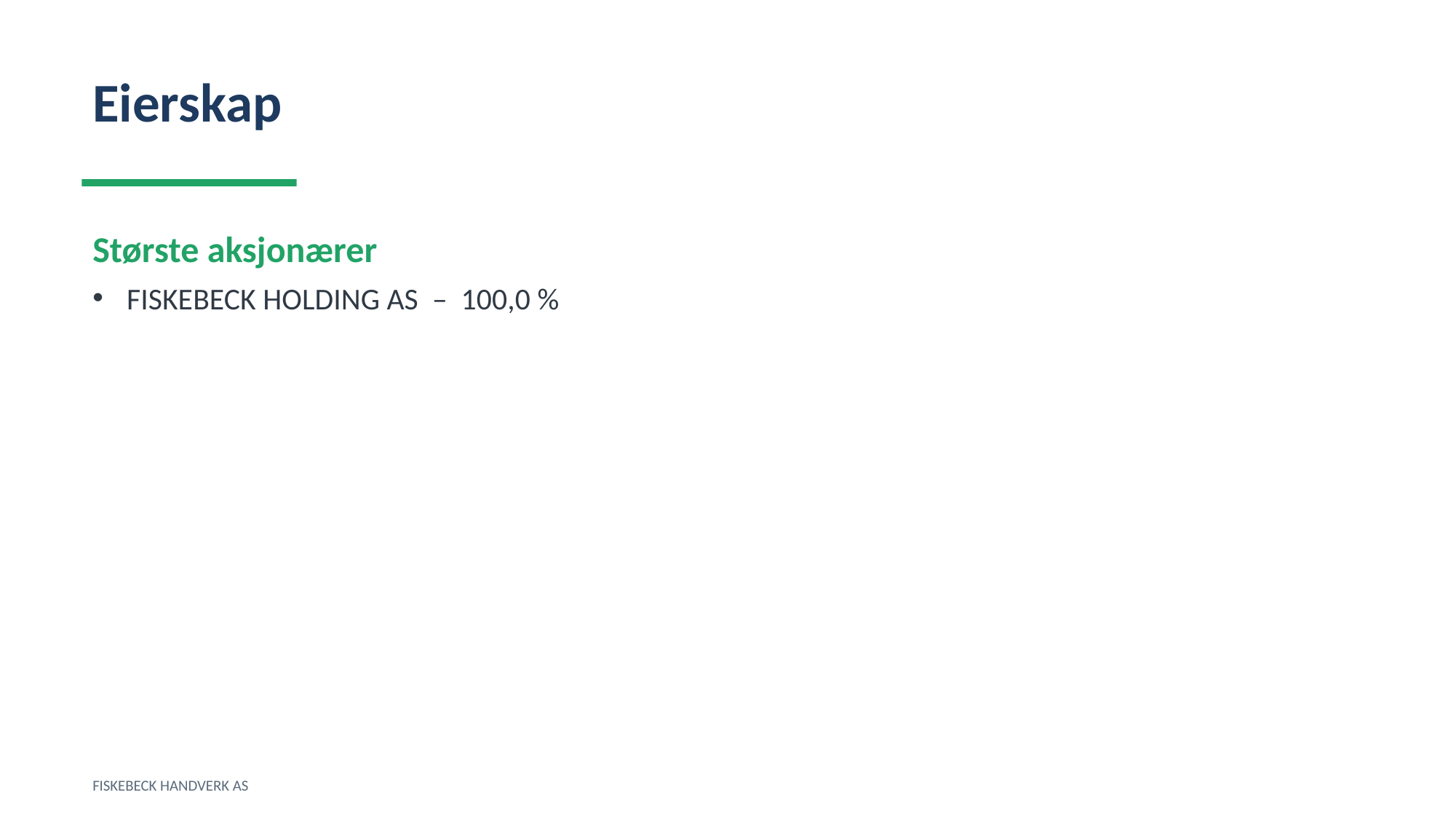

Eierskap

Største aksjonærer
FISKEBECK HOLDING AS  –  100,0 %
FISKEBECK HANDVERK AS